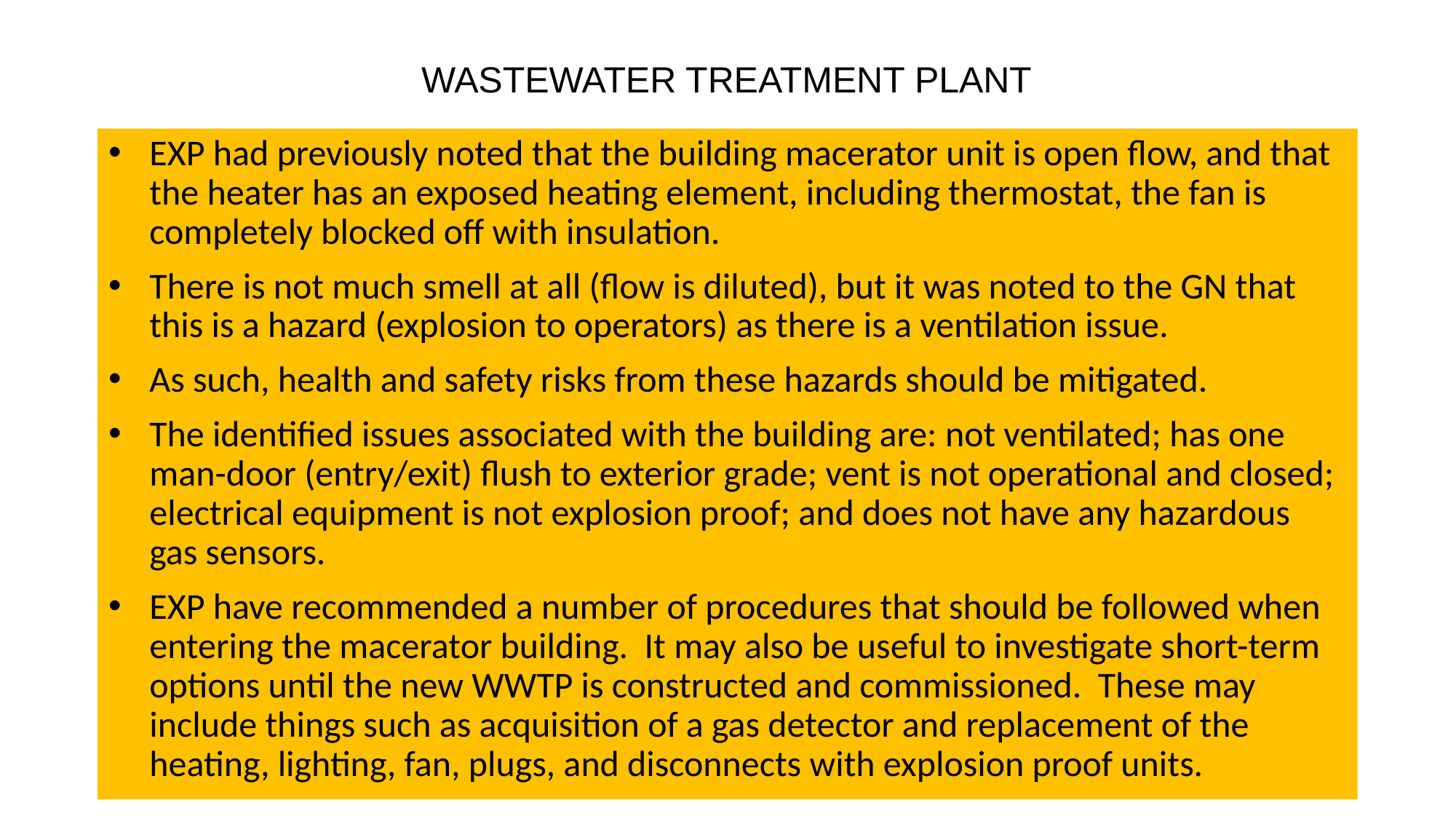

# WASTEWATER TREATMENT PLANT
EXP had previously noted that the building macerator unit is open flow, and that the heater has an exposed heating element, including thermostat, the fan is completely blocked off with insulation.
There is not much smell at all (flow is diluted), but it was noted to the GN that this is a hazard (explosion to operators) as there is a ventilation issue.
As such, health and safety risks from these hazards should be mitigated.
The identified issues associated with the building are: not ventilated; has one man-door (entry/exit) flush to exterior grade; vent is not operational and closed; electrical equipment is not explosion proof; and does not have any hazardous gas sensors.
EXP have recommended a number of procedures that should be followed when entering the macerator building.  It may also be useful to investigate short-term options until the new WWTP is constructed and commissioned.  These may include things such as acquisition of a gas detector and replacement of the heating, lighting, fan, plugs, and disconnects with explosion proof units.